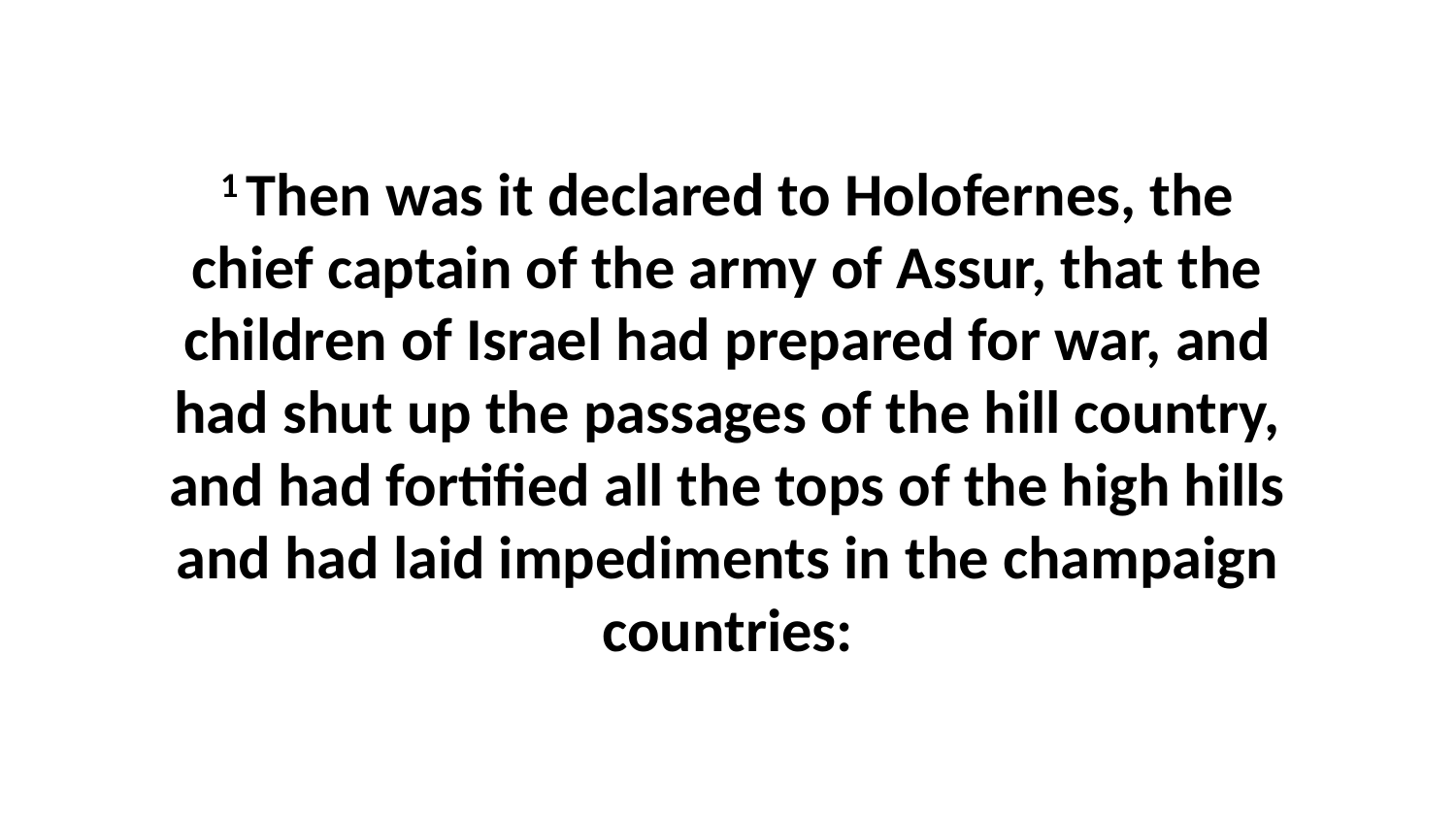

1 Then was it declared to Holofernes, the chief captain of the army of Assur, that the children of Israel had prepared for war, and had shut up the passages of the hill country, and had fortified all the tops of the high hills and had laid impediments in the champaign countries: